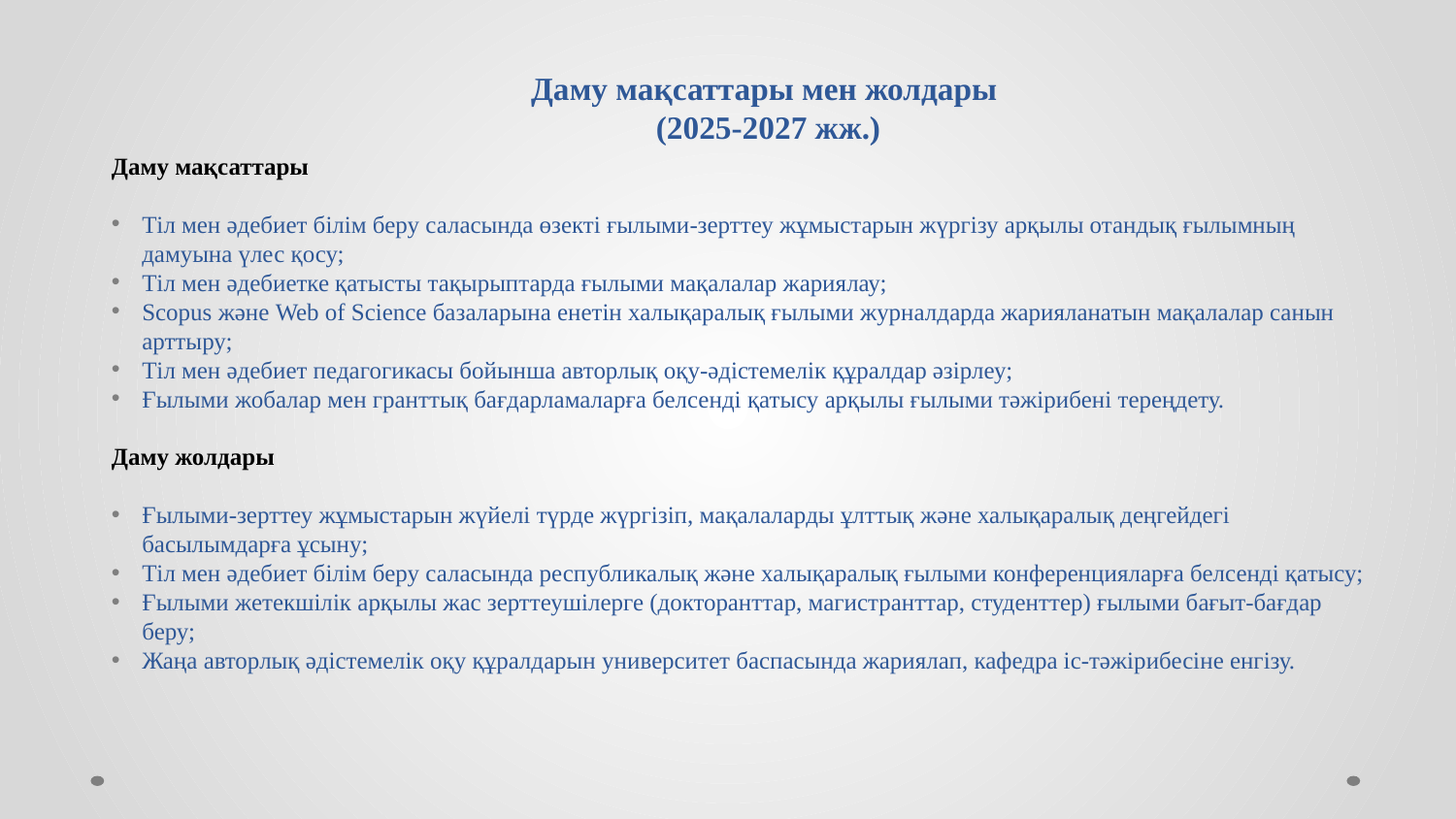

# Даму мақсаттары мен жолдары (2025-2027 жж.)
Даму мақсаттары

Тіл мен әдебиет білім беру саласында өзекті ғылыми-зерттеу жұмыстарын жүргізу арқылы отандық ғылымның дамуына үлес қосу;
Тіл мен әдебиетке қатысты тақырыптарда ғылыми мақалалар жариялау;
Scopus және Web of Science базаларына енетін халықаралық ғылыми журналдарда жарияланатын мақалалар санын арттыру;
Тіл мен әдебиет педагогикасы бойынша авторлық оқу-әдістемелік құралдар әзірлеу;
Ғылыми жобалар мен гранттық бағдарламаларға белсенді қатысу арқылы ғылыми тәжірибені тереңдету.

Даму жолдары

Ғылыми-зерттеу жұмыстарын жүйелі түрде жүргізіп, мақалаларды ұлттық және халықаралық деңгейдегі басылымдарға ұсыну;
Тіл мен әдебиет білім беру саласында республикалық және халықаралық ғылыми конференцияларға белсенді қатысу;
Ғылыми жетекшілік арқылы жас зерттеушілерге (докторанттар, магистранттар, студенттер) ғылыми бағыт-бағдар беру;
Жаңа авторлық әдістемелік оқу құралдарын университет баспасында жариялап, кафедра іс-тәжірибесіне енгізу.